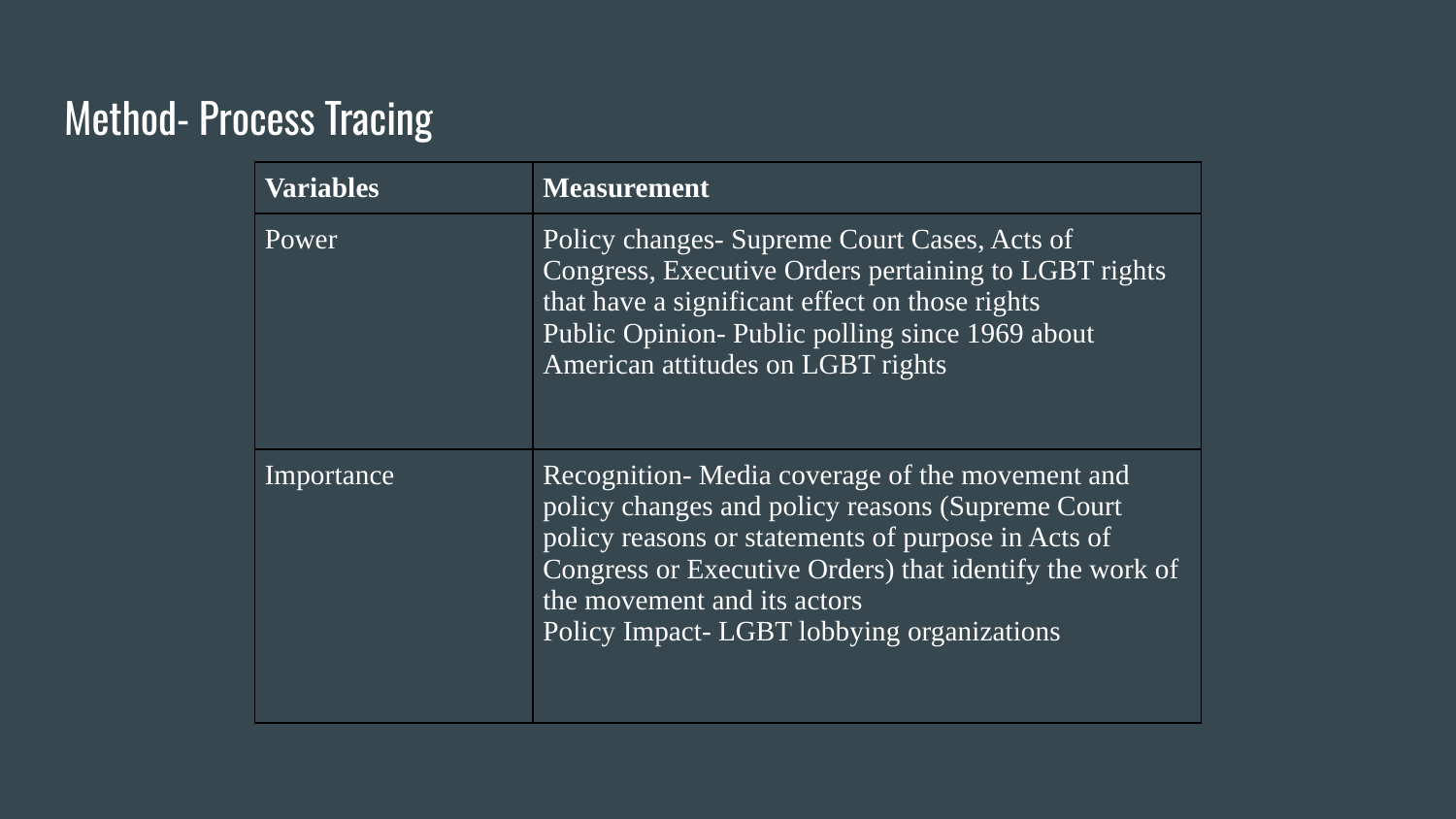

# Method- Process Tracing
| Variables | Measurement |
| --- | --- |
| Power | Policy changes- Supreme Court Cases, Acts of Congress, Executive Orders pertaining to LGBT rights that have a significant effect on those rights Public Opinion- Public polling since 1969 about American attitudes on LGBT rights |
| Importance | Recognition- Media coverage of the movement and policy changes and policy reasons (Supreme Court policy reasons or statements of purpose in Acts of Congress or Executive Orders) that identify the work of the movement and its actors Policy Impact- LGBT lobbying organizations |